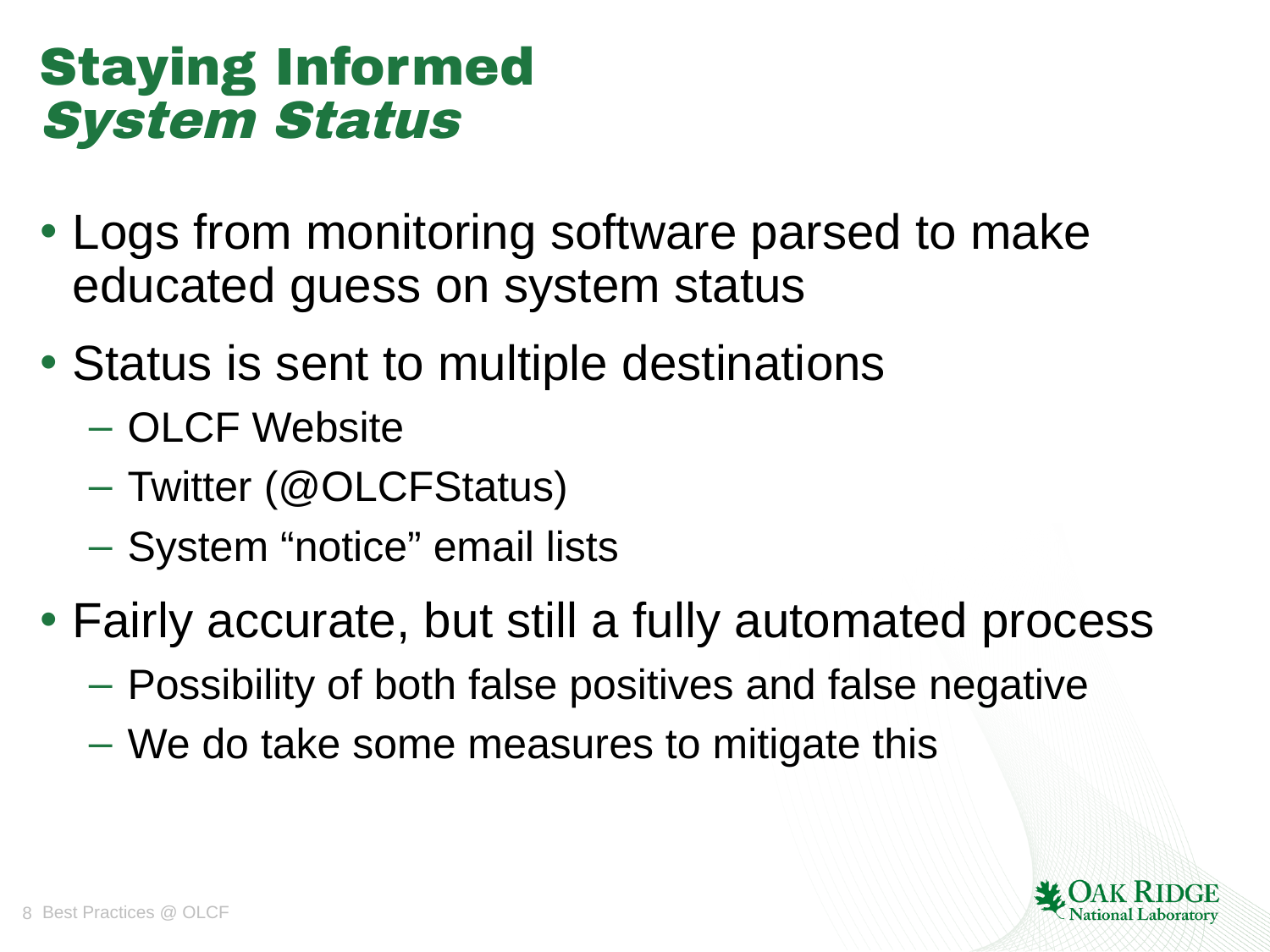

# Staying Informed System Status
Logs from monitoring software parsed to make educated guess on system status
Status is sent to multiple destinations
OLCF Website
Twitter (@OLCFStatus)
System “notice” email lists
Fairly accurate, but still a fully automated process
Possibility of both false positives and false negative
We do take some measures to mitigate this